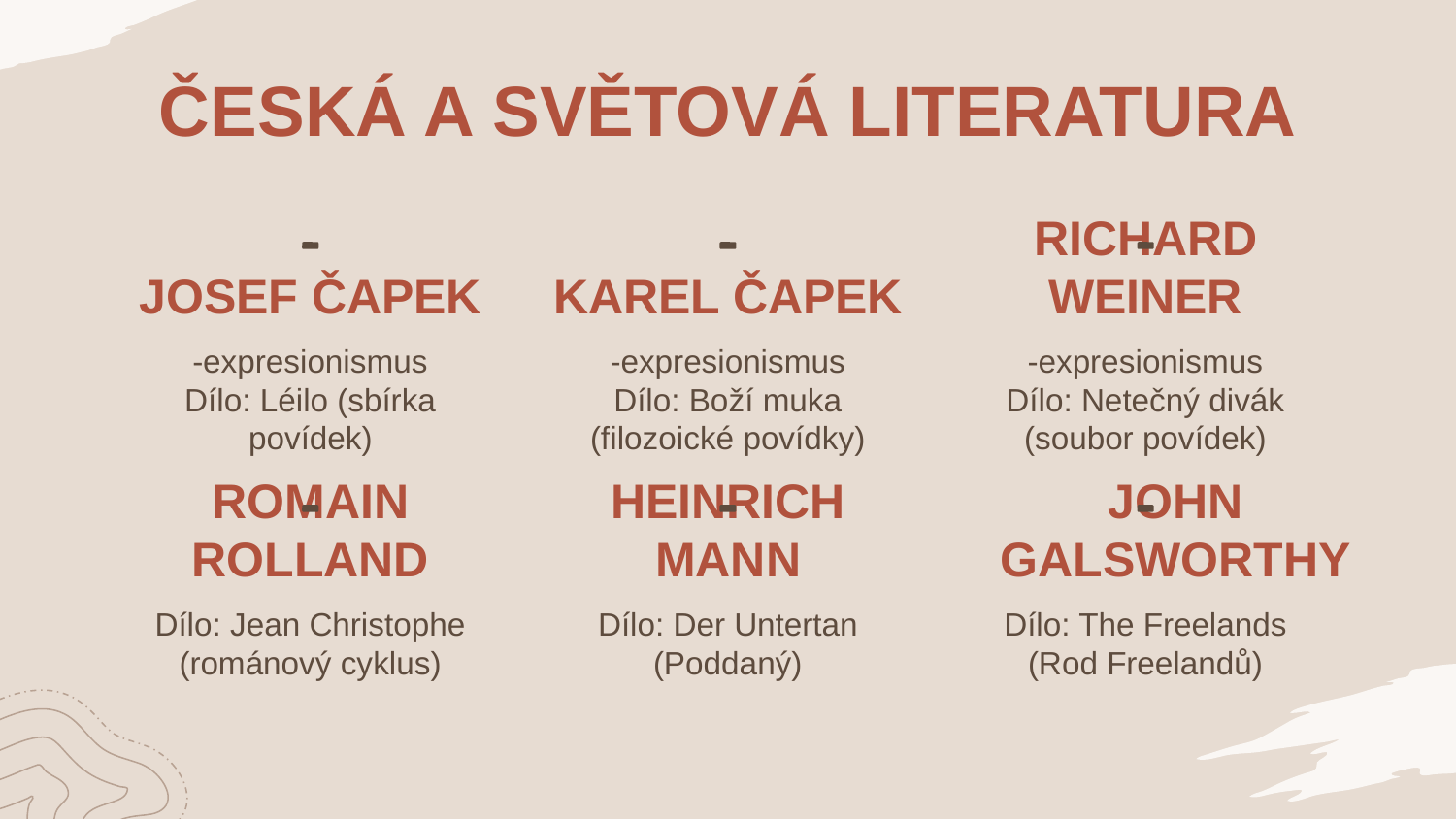

# ČESKÁ A SVĚTOVÁ LITERATURA

JOSEF ČAPEK
KAREL ČAPEK
RICHARD WEINER
-expresionismus
Dílo: Léilo (sbírka povídek)
-expresionismus
Dílo: Boží muka (filozoické povídky)

-expresionismus
Dílo: Netečný divák (soubor povídek)

ROMAIN ROLLAND
HEINRICH MANN
JOHN GALSWORTHY
Dílo: Jean Christophe (románový cyklus)
Dílo: Der Untertan (Poddaný)
Dílo: The Freelands (Rod Freelandů)